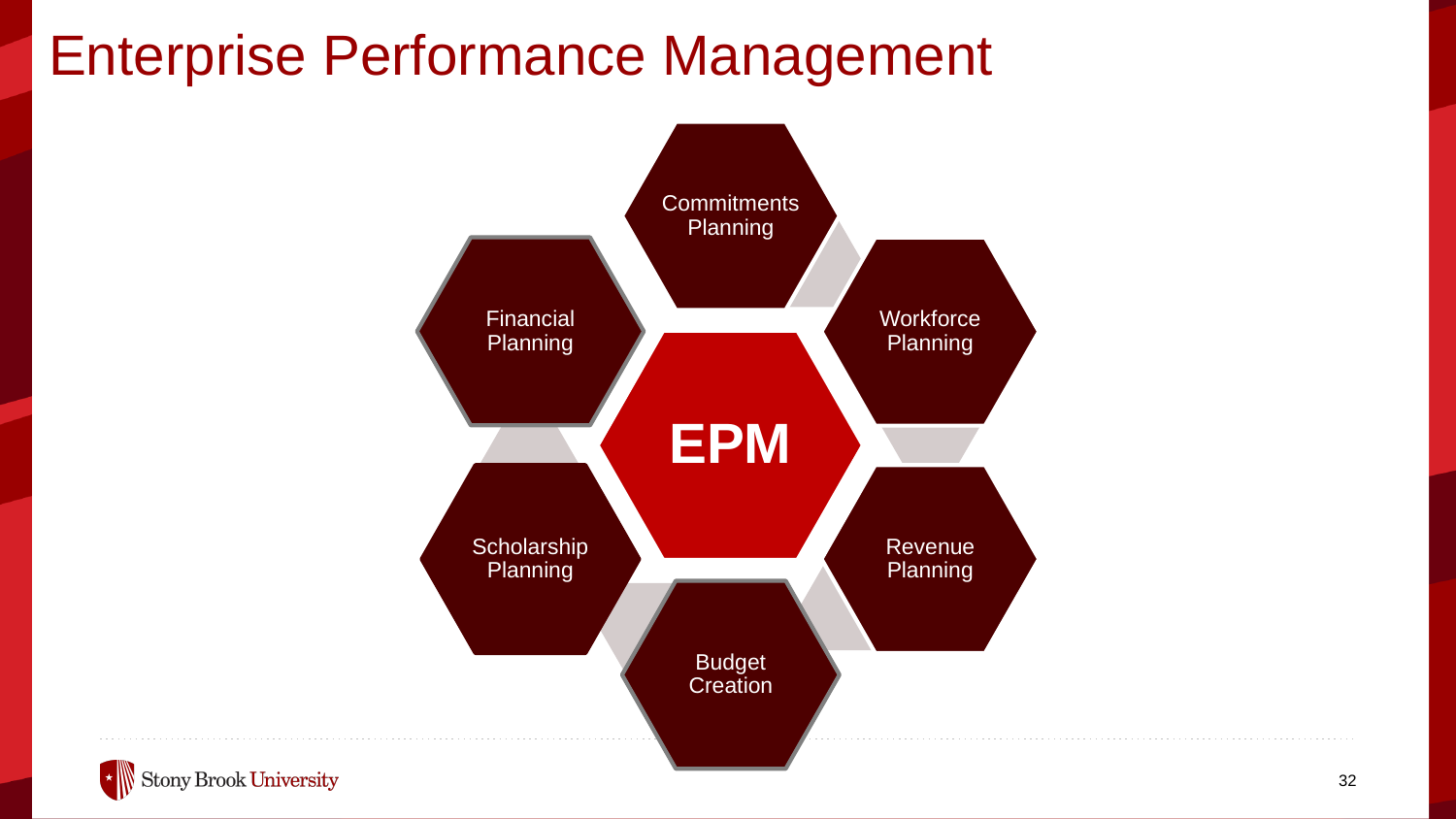

Enterprise Performance Management

EPM
Commitments Planning
Workforce Planning
Revenue Planning
Budget Creation
Scholarship Planning
Financial Planning